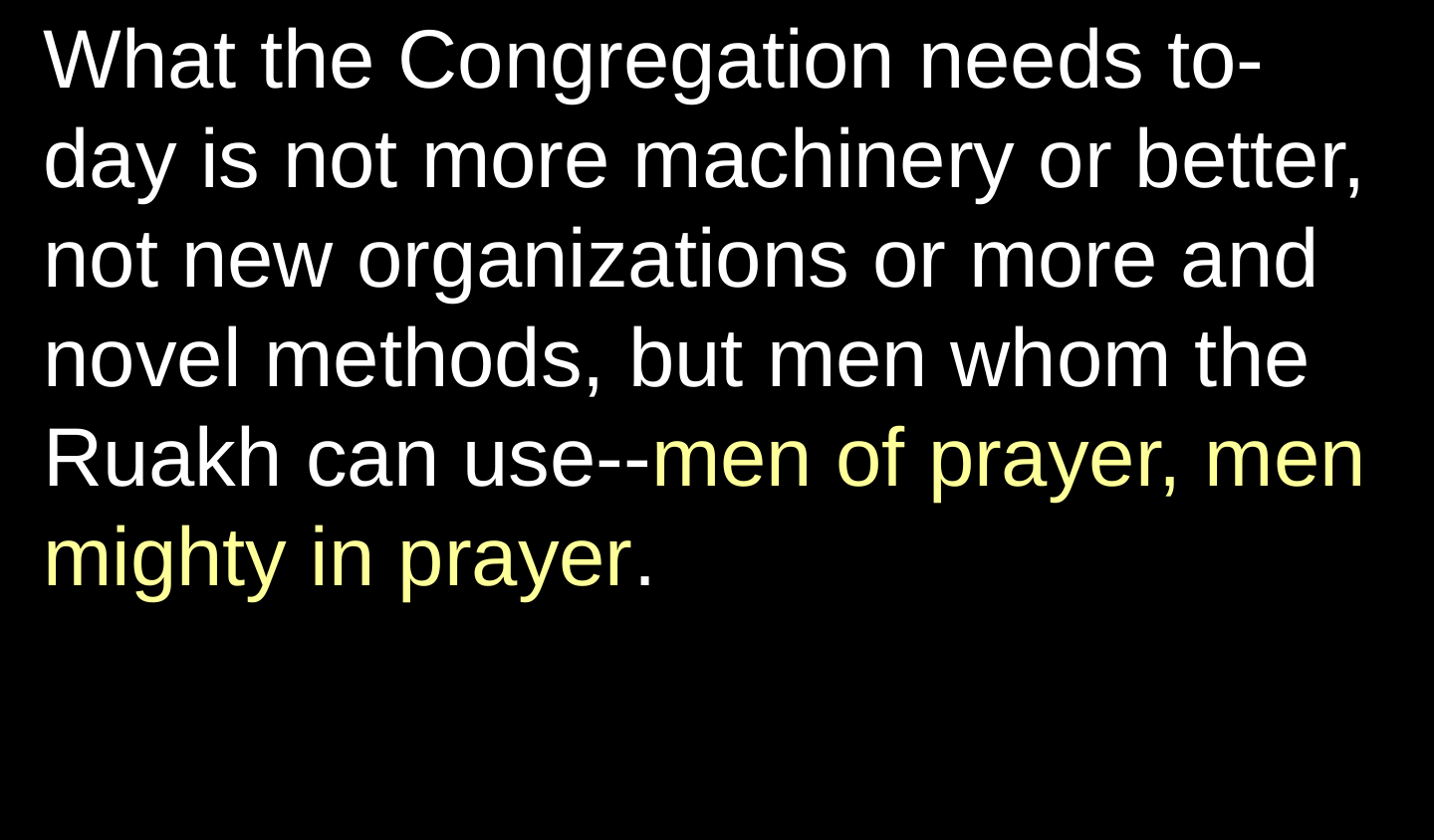

What the Congregation needs to-day is not more machinery or better, not new organizations or more and novel methods, but men whom the Ruakh can use--men of prayer, men mighty in prayer.